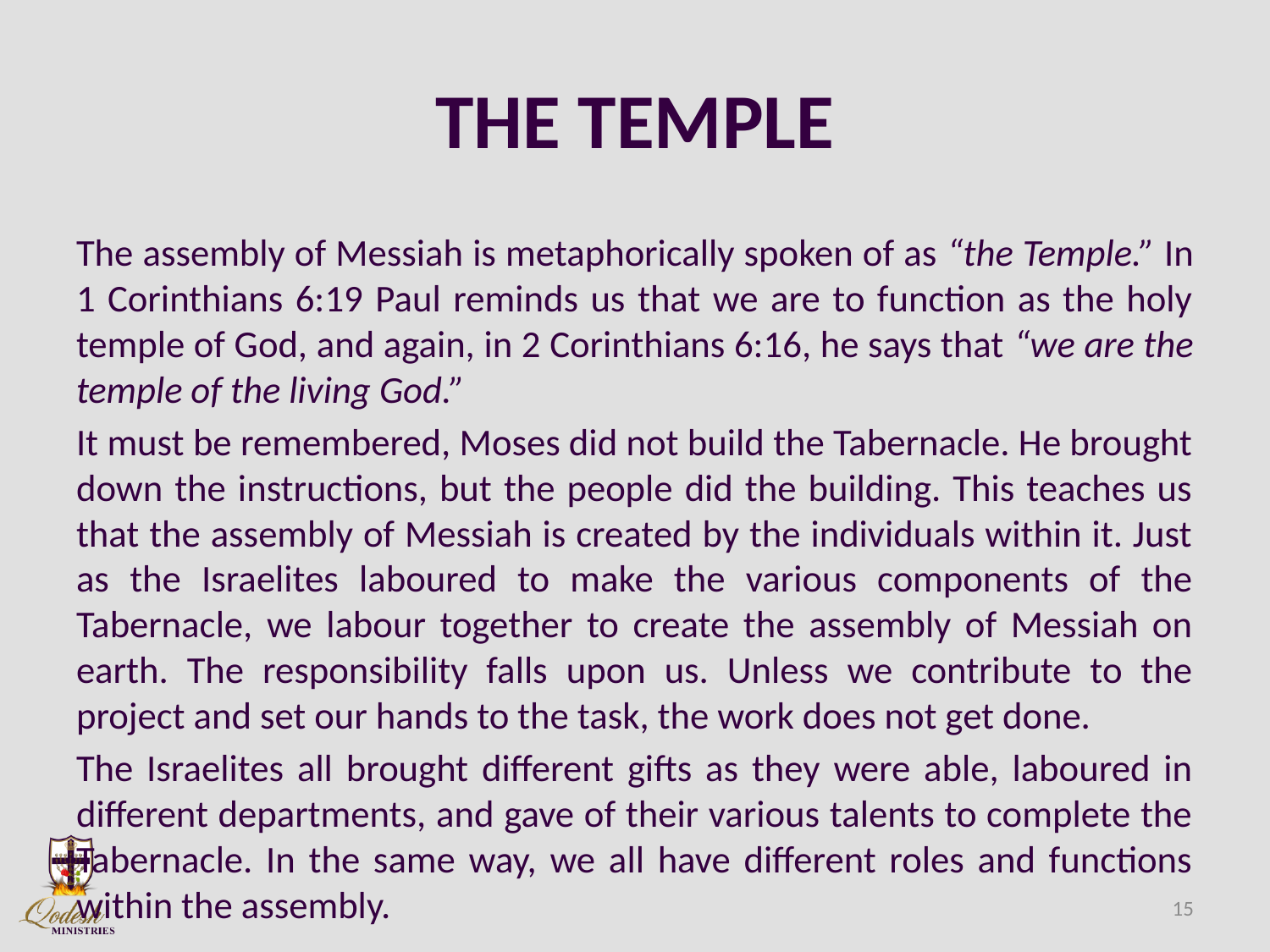

# THE TEMPLE
The assembly of Messiah is metaphorically spoken of as “the Temple.” In 1 Corinthians 6:19 Paul reminds us that we are to function as the holy temple of God, and again, in 2 Corinthians 6:16, he says that “we are the temple of the living God.”
It must be remembered, Moses did not build the Tabernacle. He brought down the instructions, but the people did the building. This teaches us that the assembly of Messiah is created by the individuals within it. Just as the Israelites laboured to make the various components of the Tabernacle, we labour together to create the assembly of Messiah on earth. The responsibility falls upon us. Unless we contribute to the project and set our hands to the task, the work does not get done.
The Israelites all brought different gifts as they were able, laboured in different departments, and gave of their various talents to complete the Tabernacle. In the same way, we all have different roles and functions within the assembly.

15